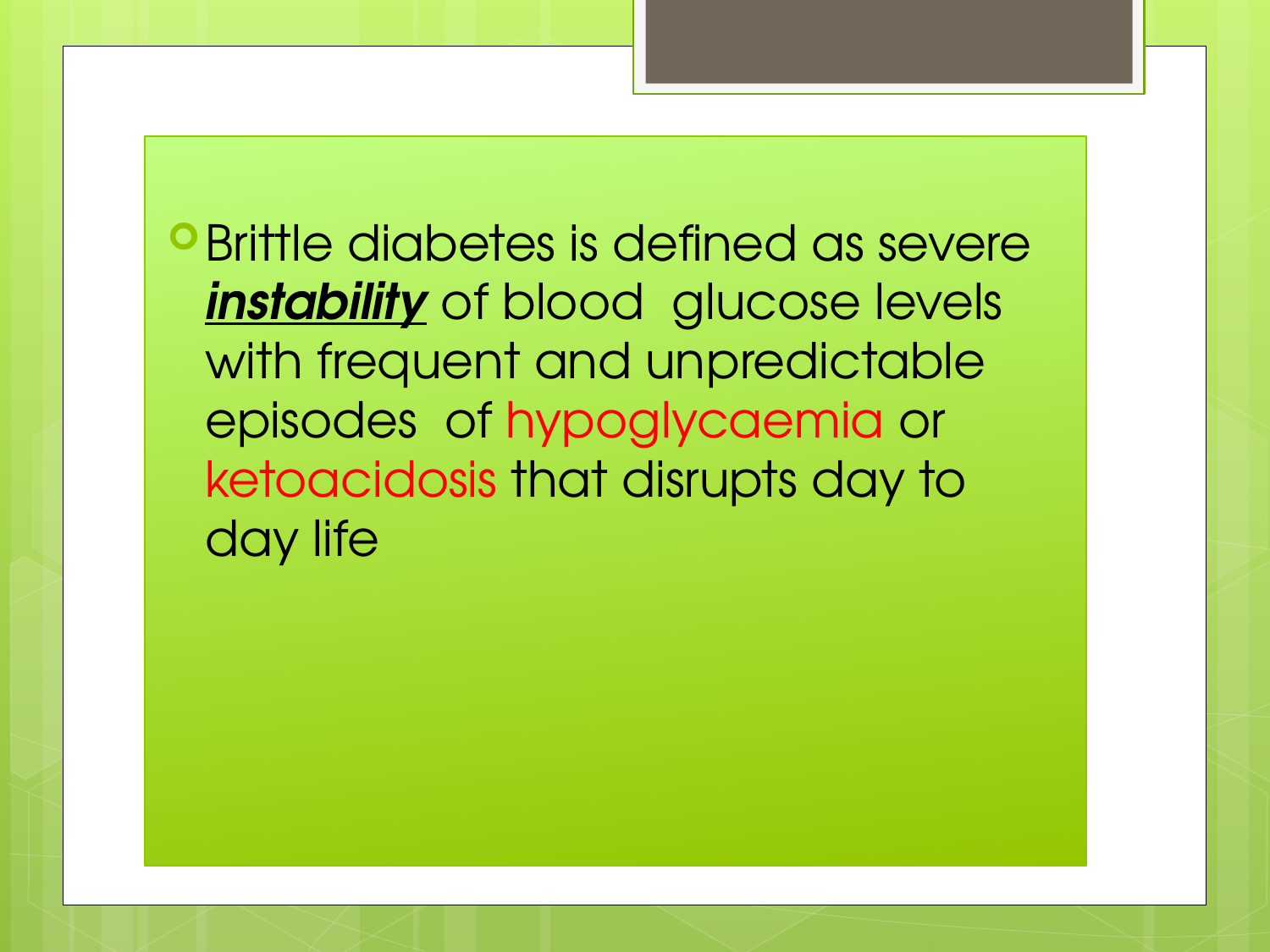

Brittle diabetes is defined as severe instability of blood  glucose levels with frequent and unpredictable episodes  of hypoglycaemia or ketoacidosis that disrupts day to  day life